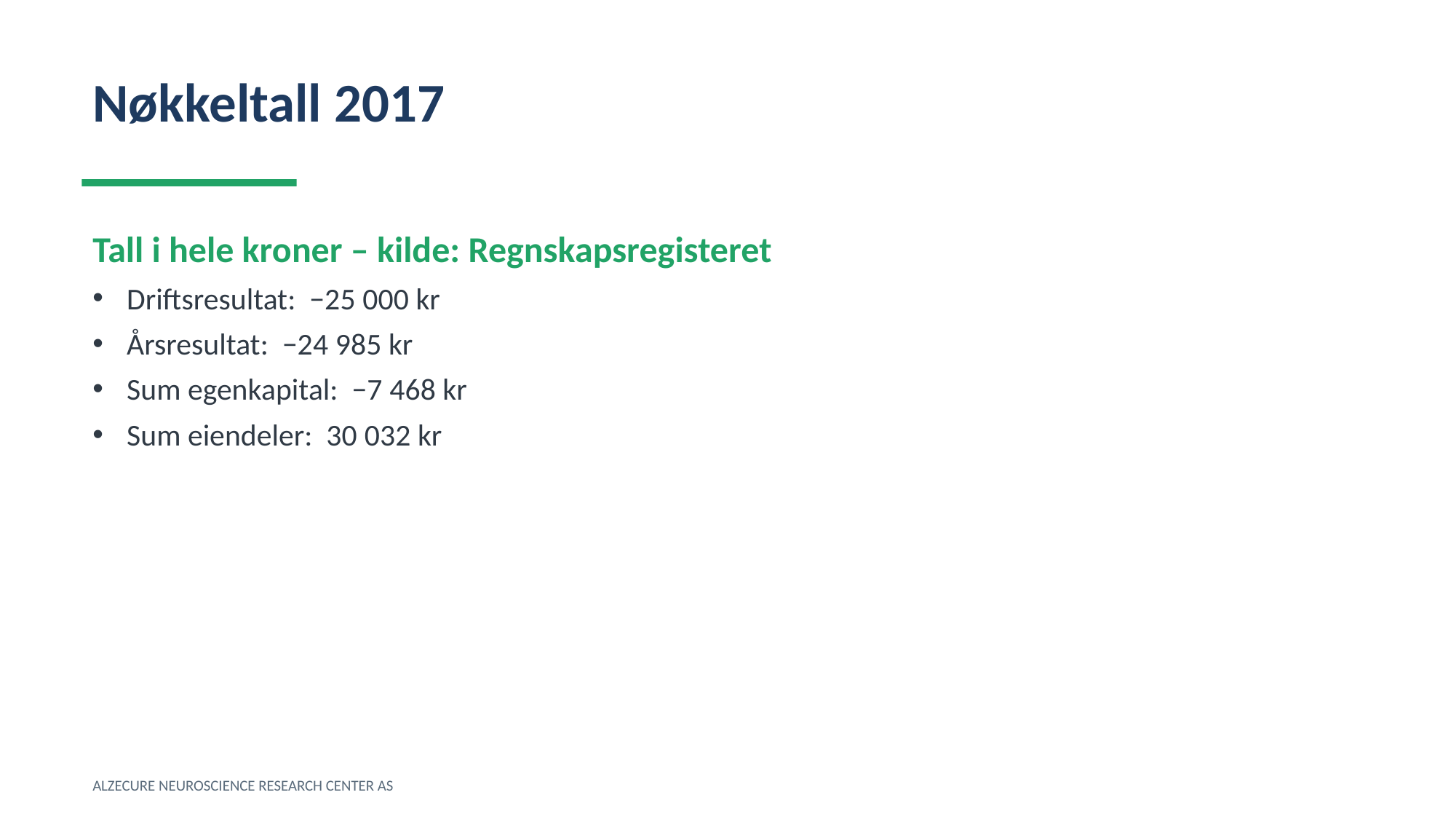

Nøkkeltall 2017

Tall i hele kroner – kilde: Regnskapsregisteret
Driftsresultat:  −25 000 kr
Årsresultat:  −24 985 kr
Sum egenkapital:  −7 468 kr
Sum eiendeler:  30 032 kr
ALZECURE NEUROSCIENCE RESEARCH CENTER AS